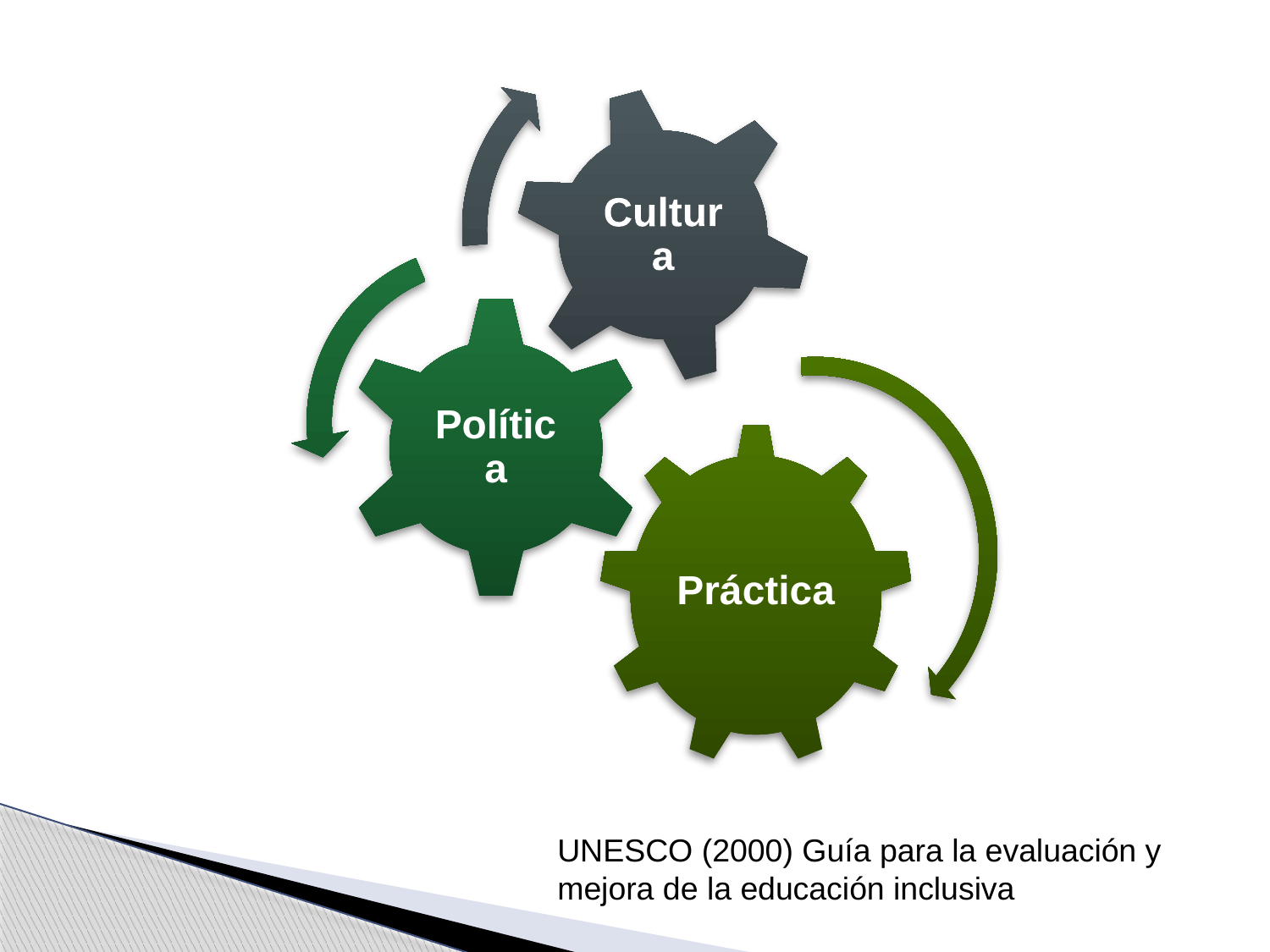

Práctica
Política
Cultura
UNESCO (2000) Guía para la evaluación y mejora de la educación inclusiva